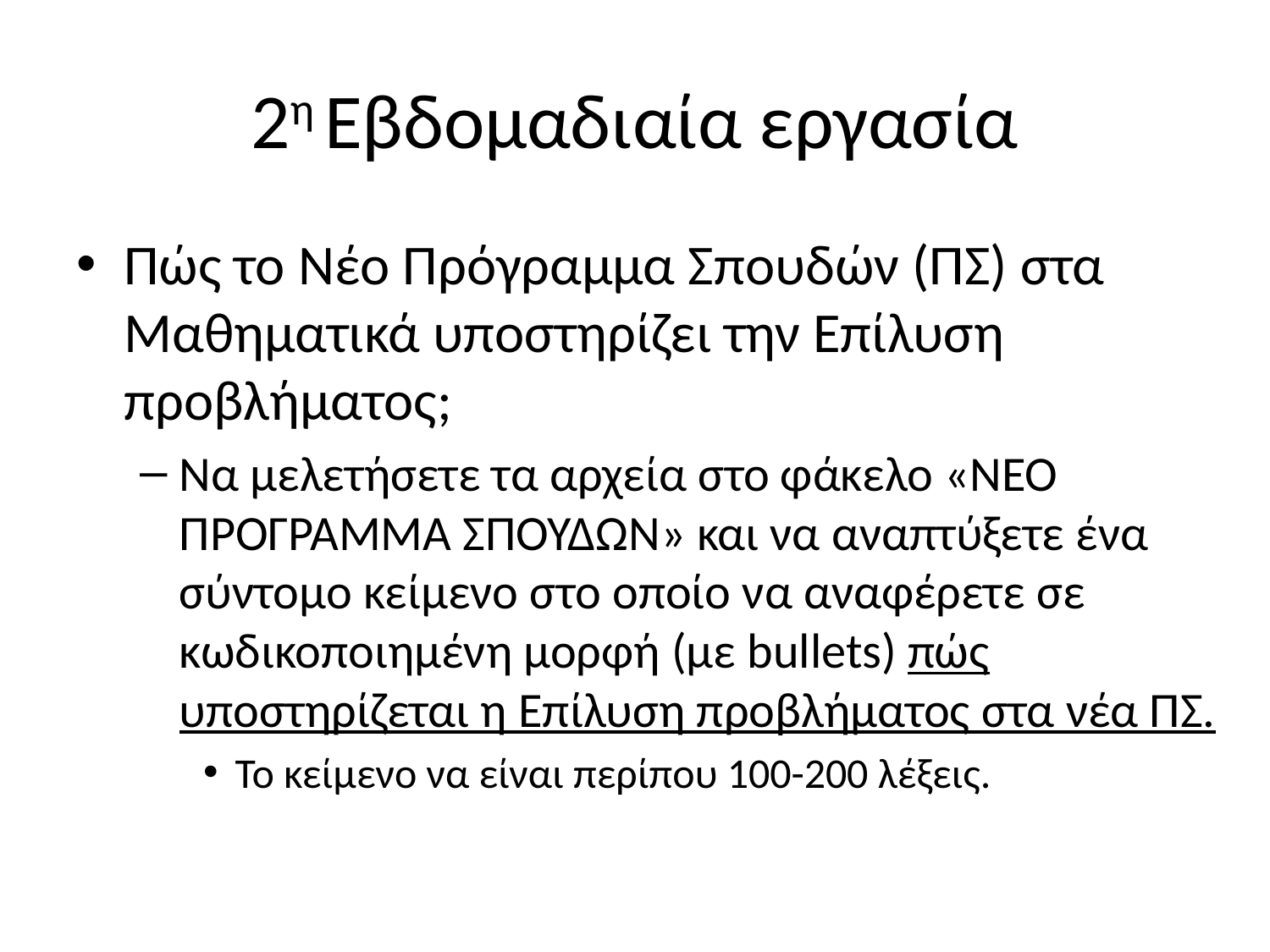

# 2η Εβδομαδιαία εργασία
Πώς το Νέο Πρόγραμμα Σπουδών (ΠΣ) στα Μαθηματικά υποστηρίζει την Επίλυση προβλήματος;
Να μελετήσετε τα αρχεία στο φάκελο «ΝΈΟ ΠΡΟΓΡΑΜΜΑ ΣΠΟΥΔΩΝ» και να αναπτύξετε ένα σύντομο κείμενο στο οποίο να αναφέρετε σε κωδικοποιημένη μορφή (με bullets) πώς υποστηρίζεται η Επίλυση προβλήματος στα νέα ΠΣ.
Το κείμενο να είναι περίπου 100-200 λέξεις.